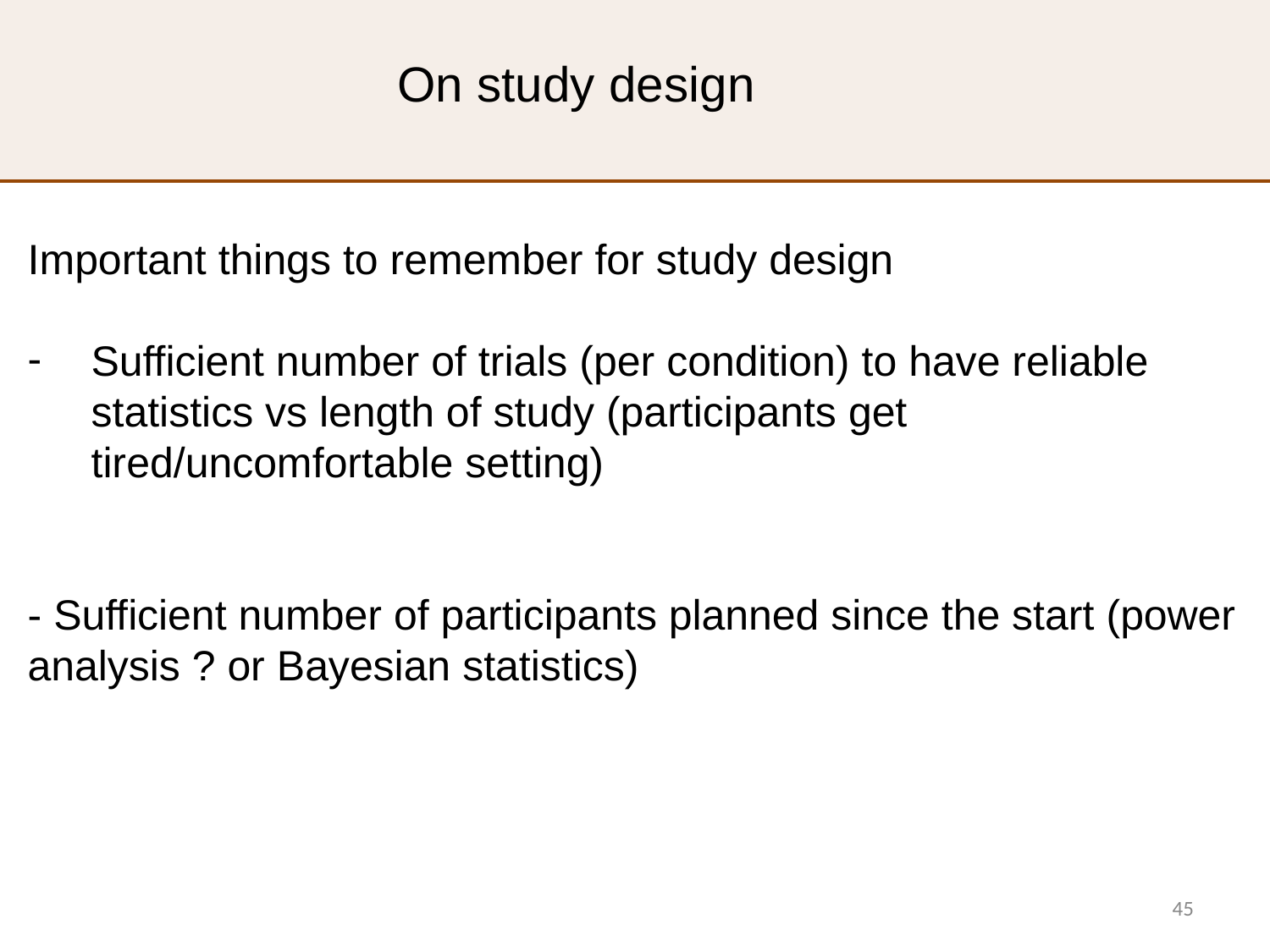

On study design
Important things to remember for study design

Sufficient number of trials (per condition) to have reliable statistics vs length of study (participants get tired/uncomfortable setting)

- Sufficient number of participants planned since the start (power analysis ? or Bayesian statistics)

45